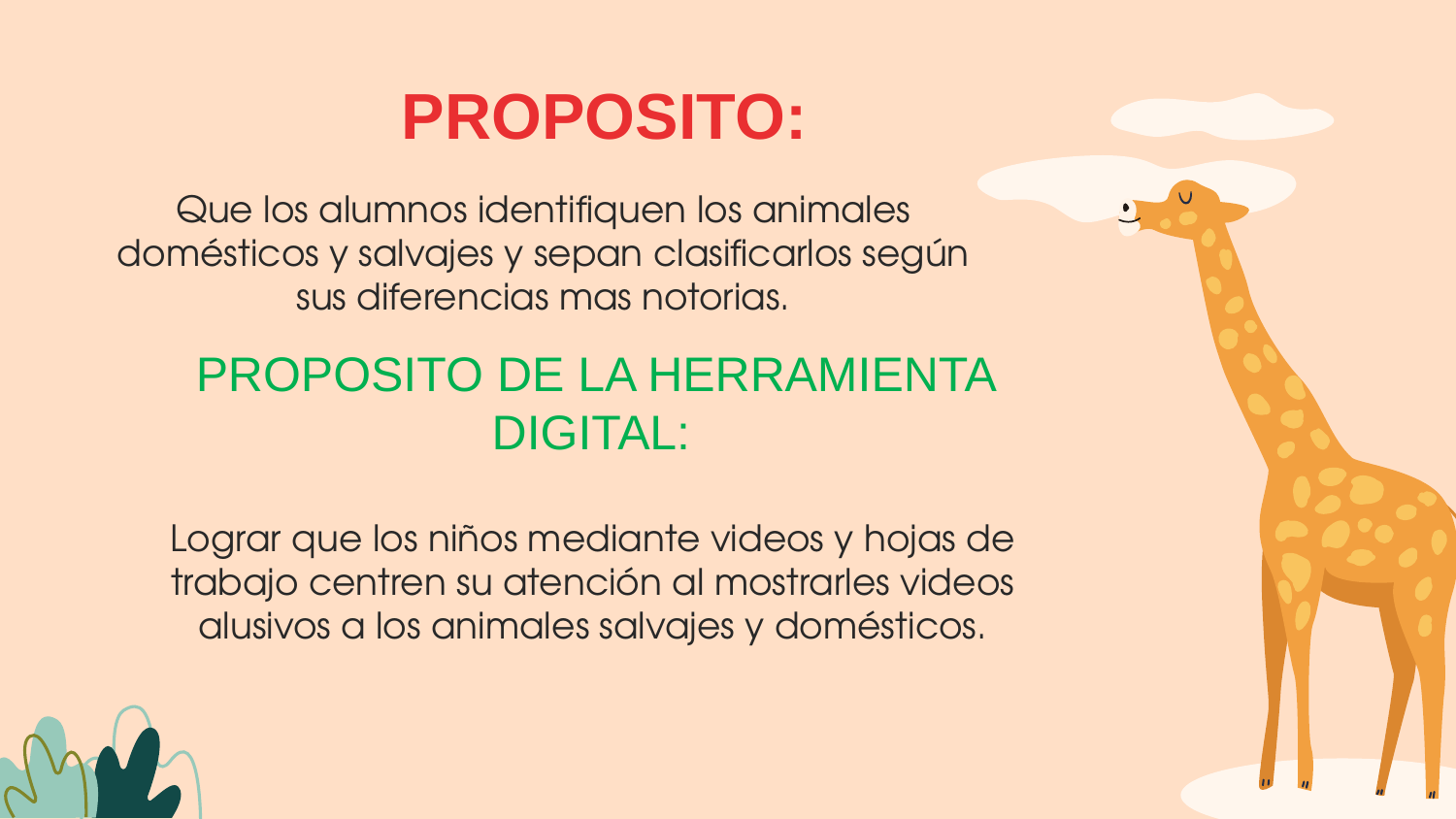

# PROPOSITO:
Que los alumnos identifiquen los animales domésticos y salvajes y sepan clasificarlos según sus diferencias mas notorias.

PROPOSITO DE LA HERRAMIENTA DIGITAL::
Lograr que los niños mediante videos y hojas de trabajo centren su atención al mostrarles videos alusivos a los animales salvajes y domésticos.